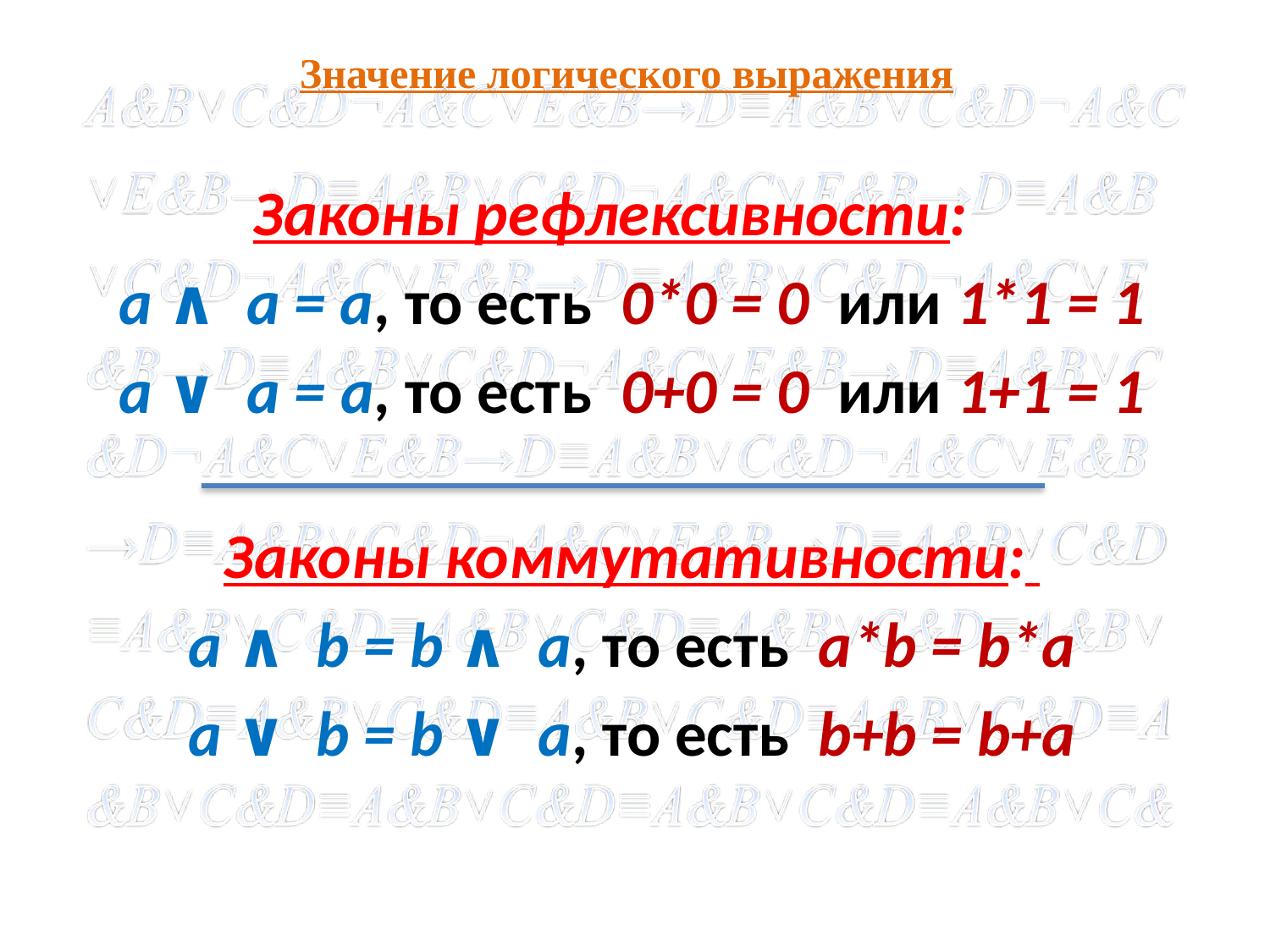

# Значение логического выражения
Законы рефлексивности:
a ∧  a = a, то есть  0*0 = 0  или 1*1 = 1
a ∨  a = a, то есть  0+0 = 0  или 1+1 = 1
Законы коммутативности:
a ∧  b = b ∧  a, то есть  a*b = b*a
a ∨  b = b ∨  a, то есть  b+b = b+a